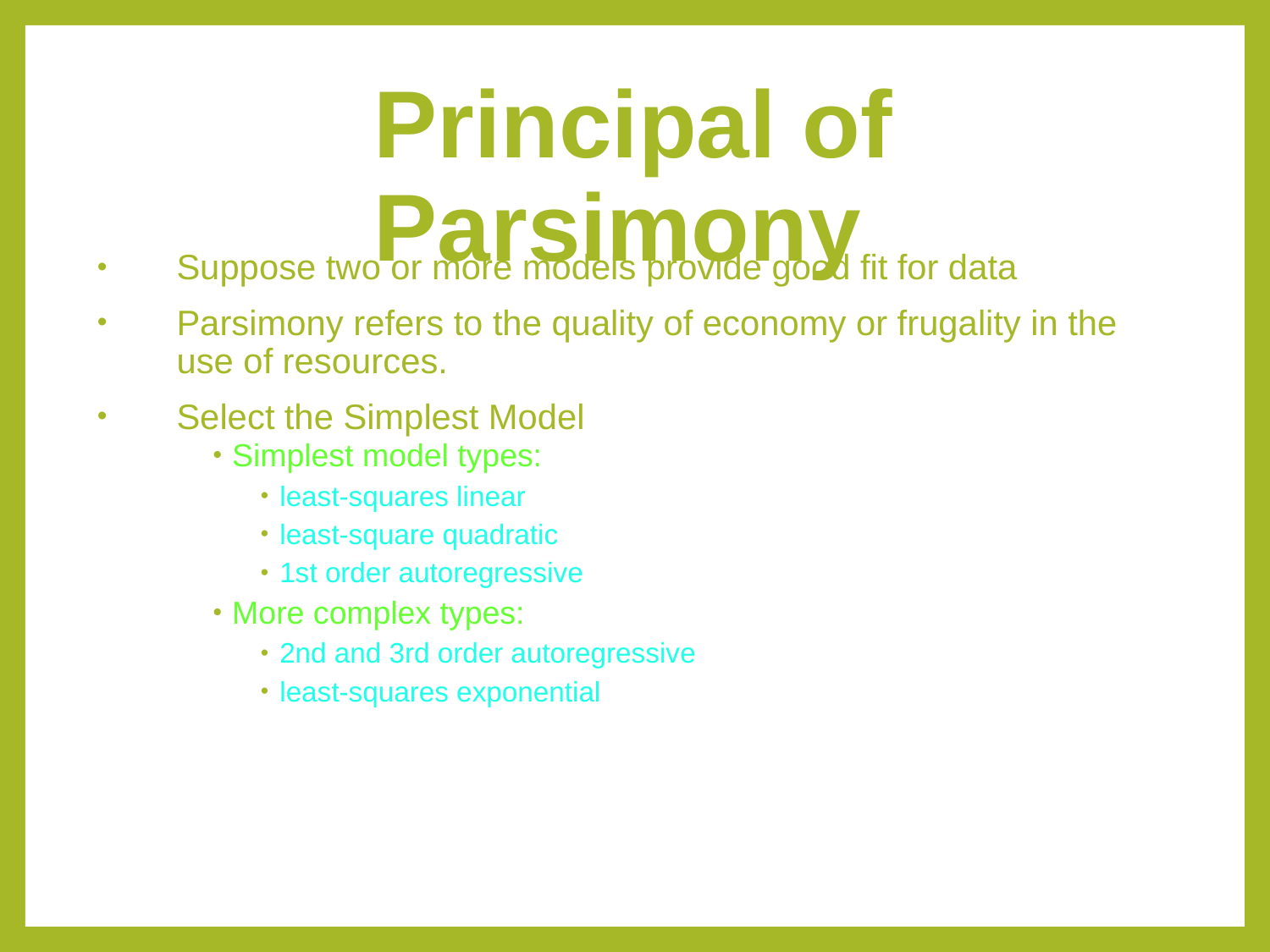

# Principal of Parsimony
Suppose two or more models provide good fit for data
Parsimony refers to the quality of economy or frugality in the use of resources.
Select the Simplest Model
Simplest model types:
least-squares linear
least-square quadratic
1st order autoregressive
More complex types:
2nd and 3rd order autoregressive
least-squares exponential